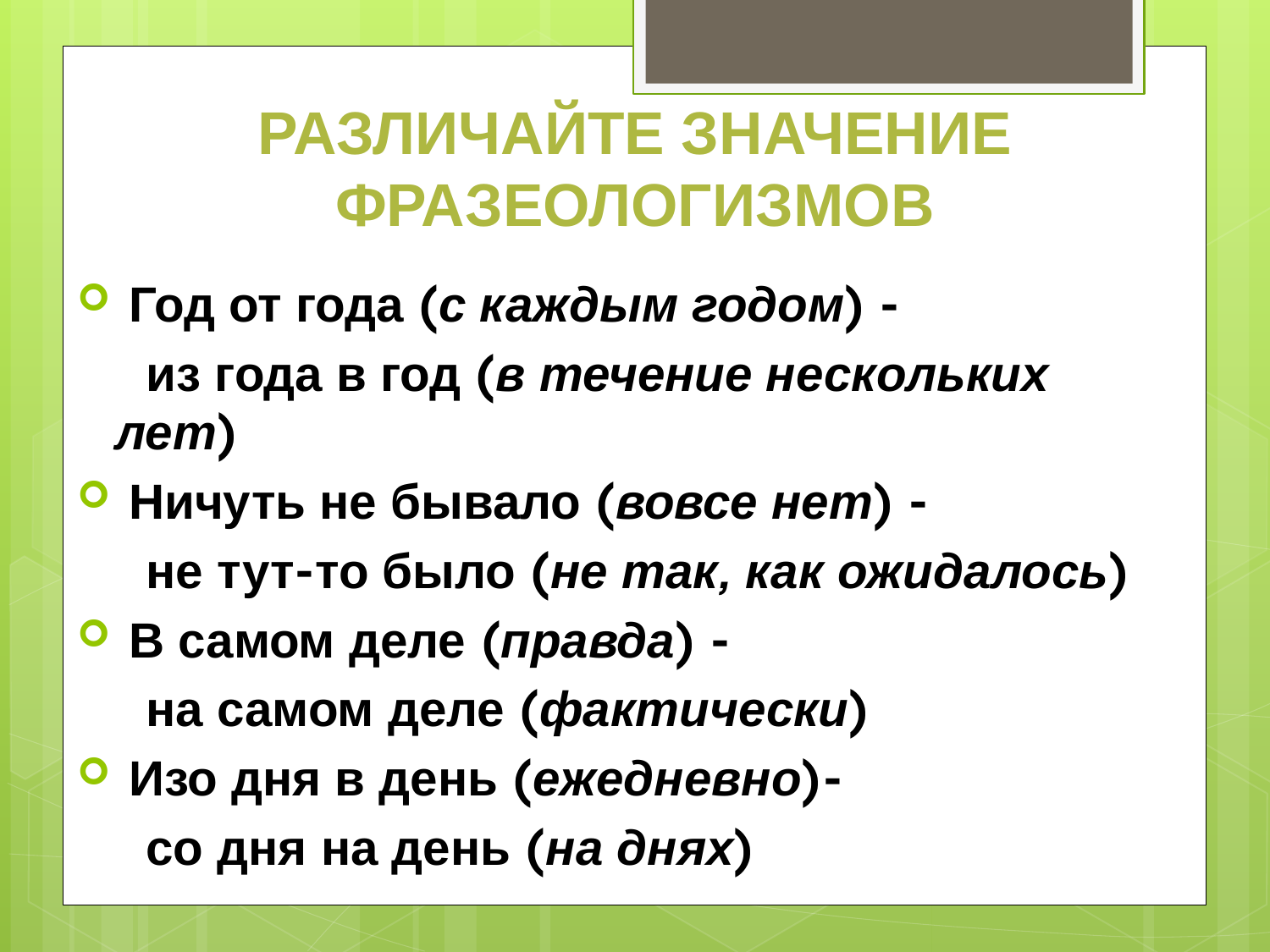

# Различайте значение фразеологизмов
 Год от года (с каждым годом) -
     из года в год (в течение нескольких лет)
 Ничуть не бывало (вовсе нет) -
     не тут-то было (не так, как ожидалось)
 В самом деле (правда) -
     на самом деле (фактически)
 Изо дня в день (ежедневно)-
     со дня на день (на днях)